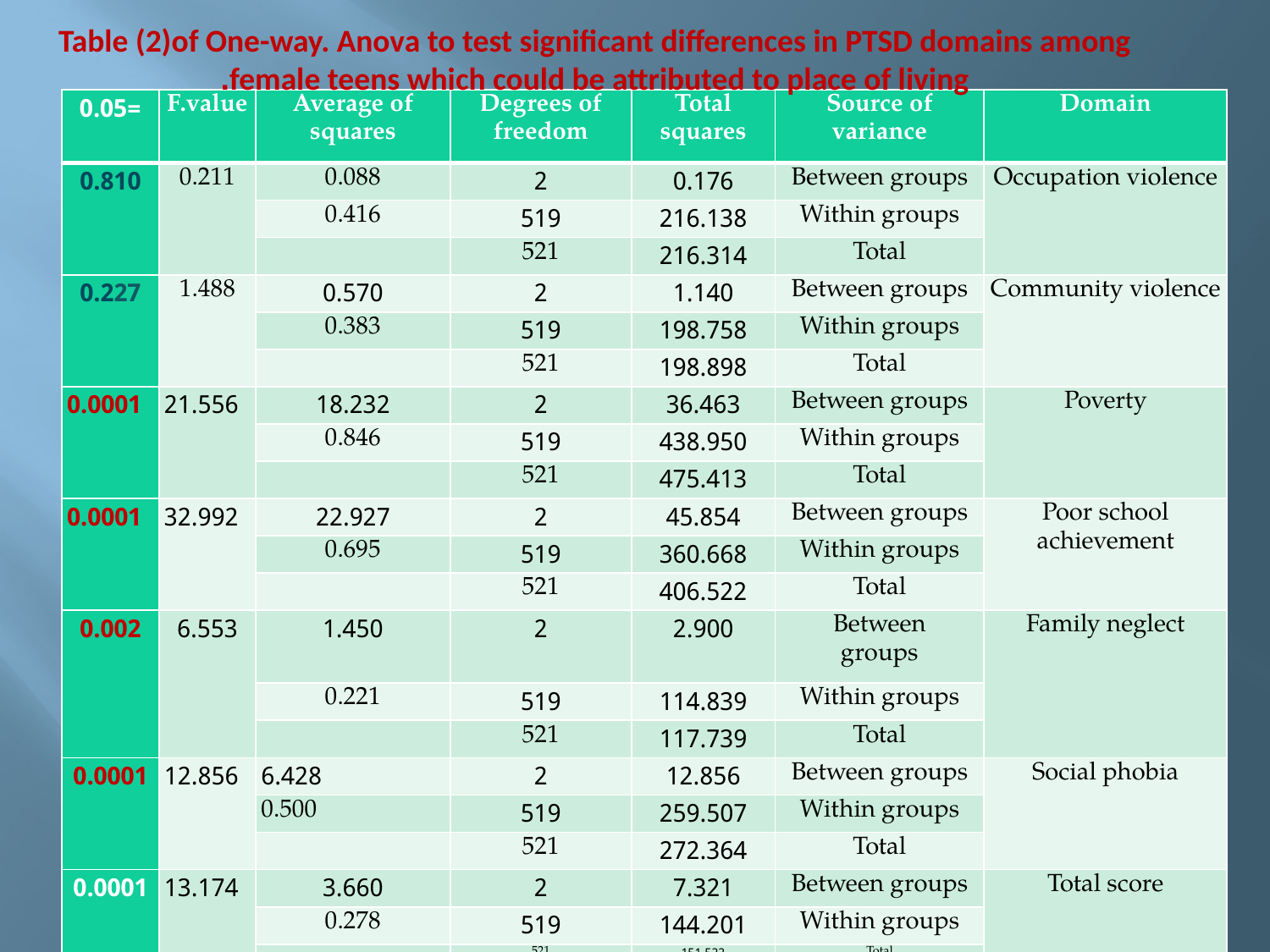

Table (2)of One-way. Anova to test significant differences in PTSD domains among
female teens which could be attributed to place of living.
| =0.05 | F.value | Average of squares | Degrees of freedom | Total squares | Source of variance | Domain |
| --- | --- | --- | --- | --- | --- | --- |
| 0.810 | 0.211 | 0.088 | 2 | 0.176 | Between groups | Occupation violence |
|  |  | 0.416 | 519 | 216.138 | Within groups |  |
|  |  |  | 521 | 216.314 | Total |  |
| 0.227 | 1.488 | 0.570 | 2 | 1.140 | Between groups | Community violence |
|  |  | 0.383 | 519 | 198.758 | Within groups |  |
|  |  |  | 521 | 198.898 | Total |  |
| 0.0001 | 21.556 | 18.232 | 2 | 36.463 | Between groups | Poverty |
|  |  | 0.846 | 519 | 438.950 | Within groups |  |
|  |  |  | 521 | 475.413 | Total |  |
| 0.0001 | 32.992 | 22.927 | 2 | 45.854 | Between groups | Poor school achievement |
|  |  | 0.695 | 519 | 360.668 | Within groups |  |
|  |  |  | 521 | 406.522 | Total |  |
| 0.002 | 6.553 | 1.450 | 2 | 2.900 | Between groups | Family neglect |
|  |  | 0.221 | 519 | 114.839 | Within groups |  |
|  |  |  | 521 | 117.739 | Total |  |
| 0.0001 | 12.856 | 6.428 | 2 | 12.856 | Between groups | Social phobia |
|  |  | 0.500 | 519 | 259.507 | Within groups |  |
|  |  |  | 521 | 272.364 | Total |  |
| 0.0001 | 13.174 | 3.660 | 2 | 7.321 | Between groups | Total score |
|  |  | 0.278 | 519 | 144.201 | Within groups |  |
|  |  |  | 521 | 151.522 | Total |  |